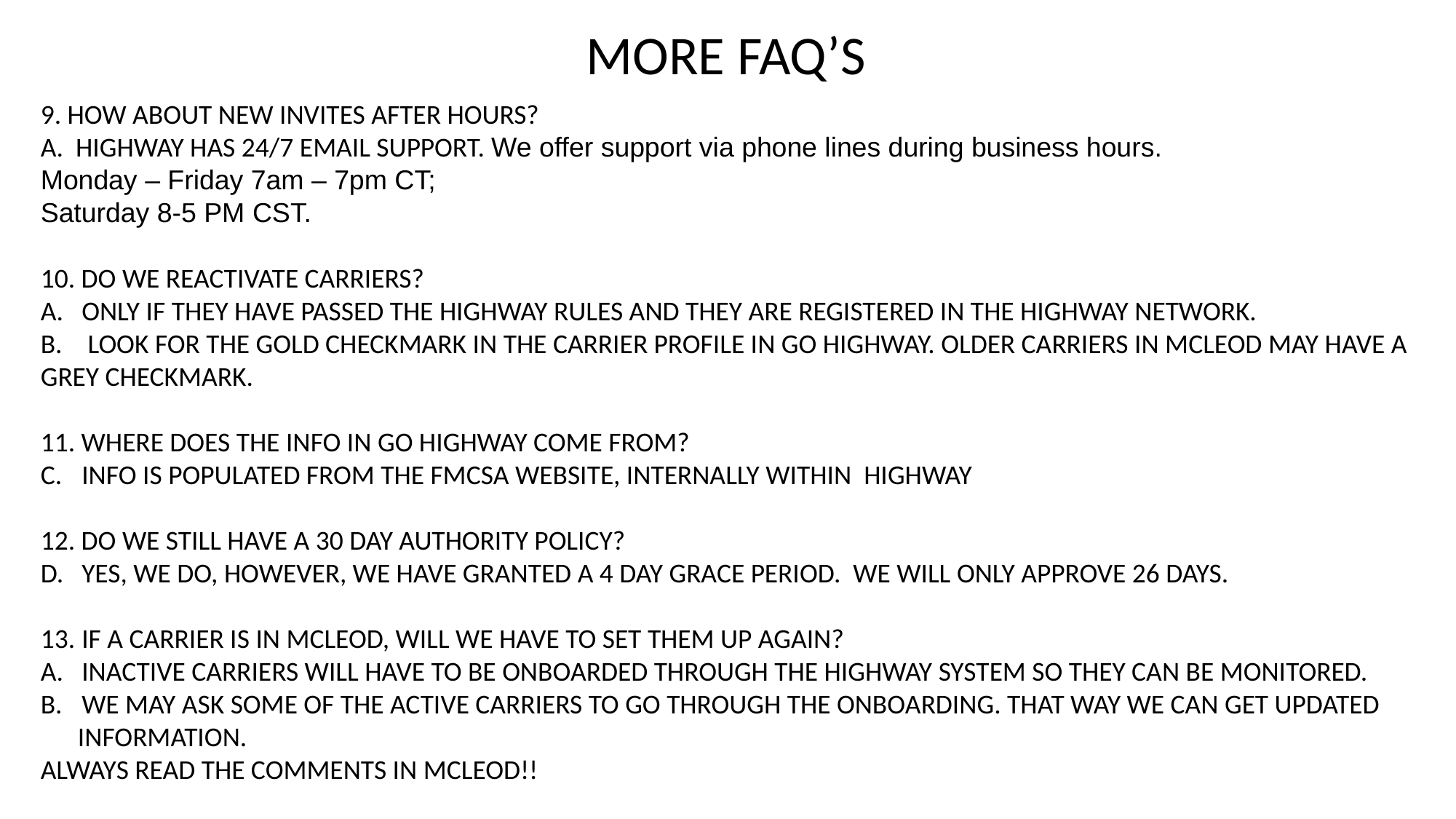

MORE FAQ’S
9. HOW ABOUT NEW INVITES AFTER HOURS?
A.  HIGHWAY HAS 24/7 EMAIL SUPPORT. We offer support via phone lines during business hours.
Monday – Friday 7am – 7pm CT;
Saturday 8-5 PM CST.

10. DO WE REACTIVATE CARRIERS?
ONLY IF THEY HAVE PASSED THE HIGHWAY RULES AND THEY ARE REGISTERED IN THE HIGHWAY NETWORK.
 LOOK FOR THE GOLD CHECKMARK IN THE CARRIER PROFILE IN GO HIGHWAY. OLDER CARRIERS IN MCLEOD MAY HAVE A
GREY CHECKMARK.

11. WHERE DOES THE INFO IN GO HIGHWAY COME FROM?
INFO IS POPULATED FROM THE FMCSA WEBSITE, INTERNALLY WITHIN  HIGHWAY

12. DO WE STILL HAVE A 30 DAY AUTHORITY POLICY?
YES, WE DO, HOWEVER, WE HAVE GRANTED A 4 DAY GRACE PERIOD.  WE WILL ONLY APPROVE 26 DAYS.

IF A CARRIER IS IN MCLEOD, WILL WE HAVE TO SET THEM UP AGAIN?
INACTIVE CARRIERS WILL HAVE TO BE ONBOARDED THROUGH THE HIGHWAY SYSTEM SO THEY CAN BE MONITORED.
WE MAY ASK SOME OF THE ACTIVE CARRIERS TO GO THROUGH THE ONBOARDING. THAT WAY WE CAN GET UPDATED
      INFORMATION.
ALWAYS READ THE COMMENTS IN MCLEOD!!